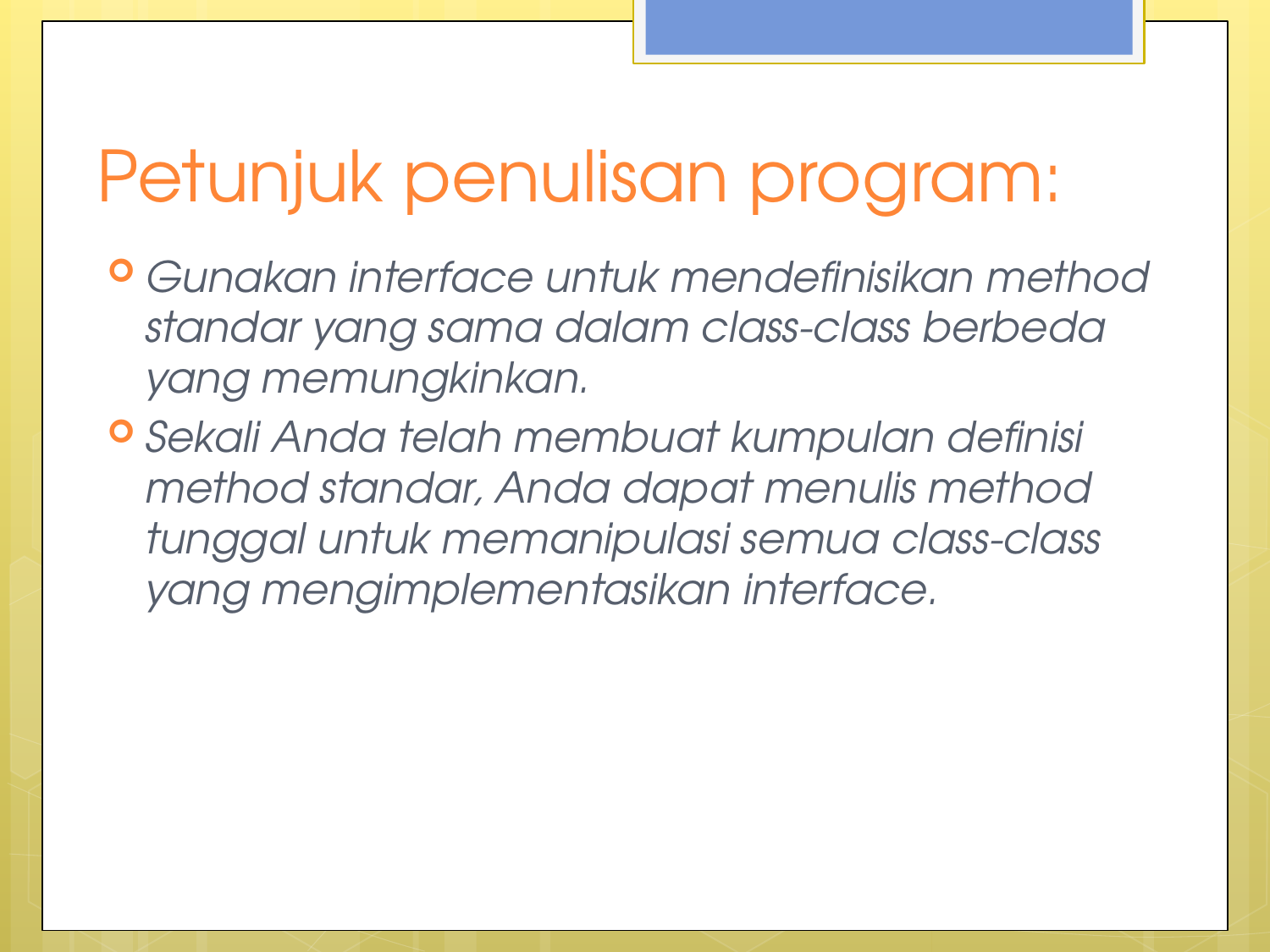

# Petunjuk penulisan program:
Gunakan interface untuk mendefinisikan method standar yang sama dalam class-class berbeda yang memungkinkan.
Sekali Anda telah membuat kumpulan definisi method standar, Anda dapat menulis method tunggal untuk memanipulasi semua class-class yang mengimplementasikan interface.